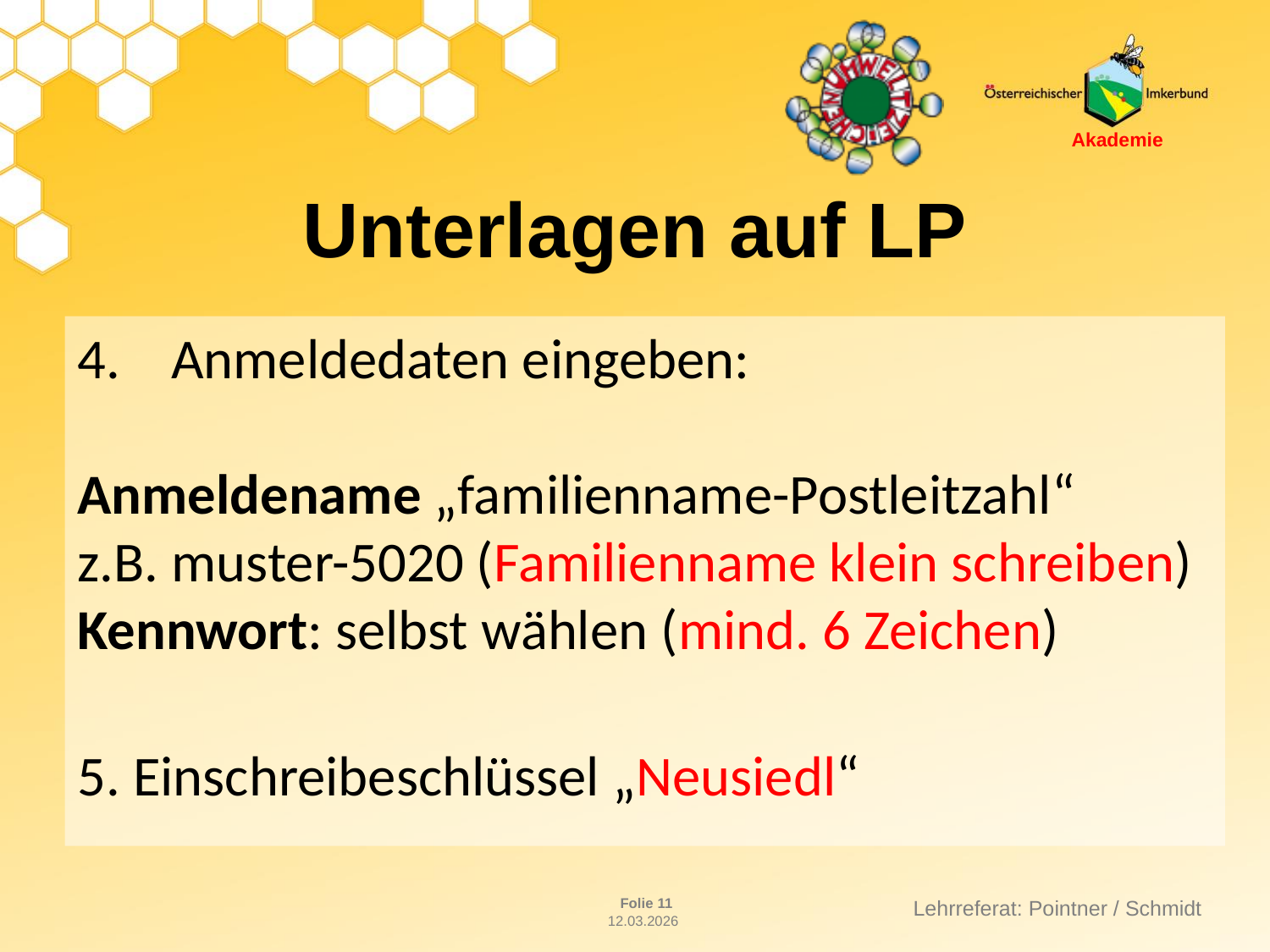

# Unterlagen auf LP
4.    Anmeldedaten eingeben:
Anmeldename „familienname-Postleitzahl“
z.B. muster-5020 (Familienname klein schreiben)
Kennwort: selbst wählen (mind. 6 Zeichen)
5. Einschreibeschlüssel „Neusiedl“